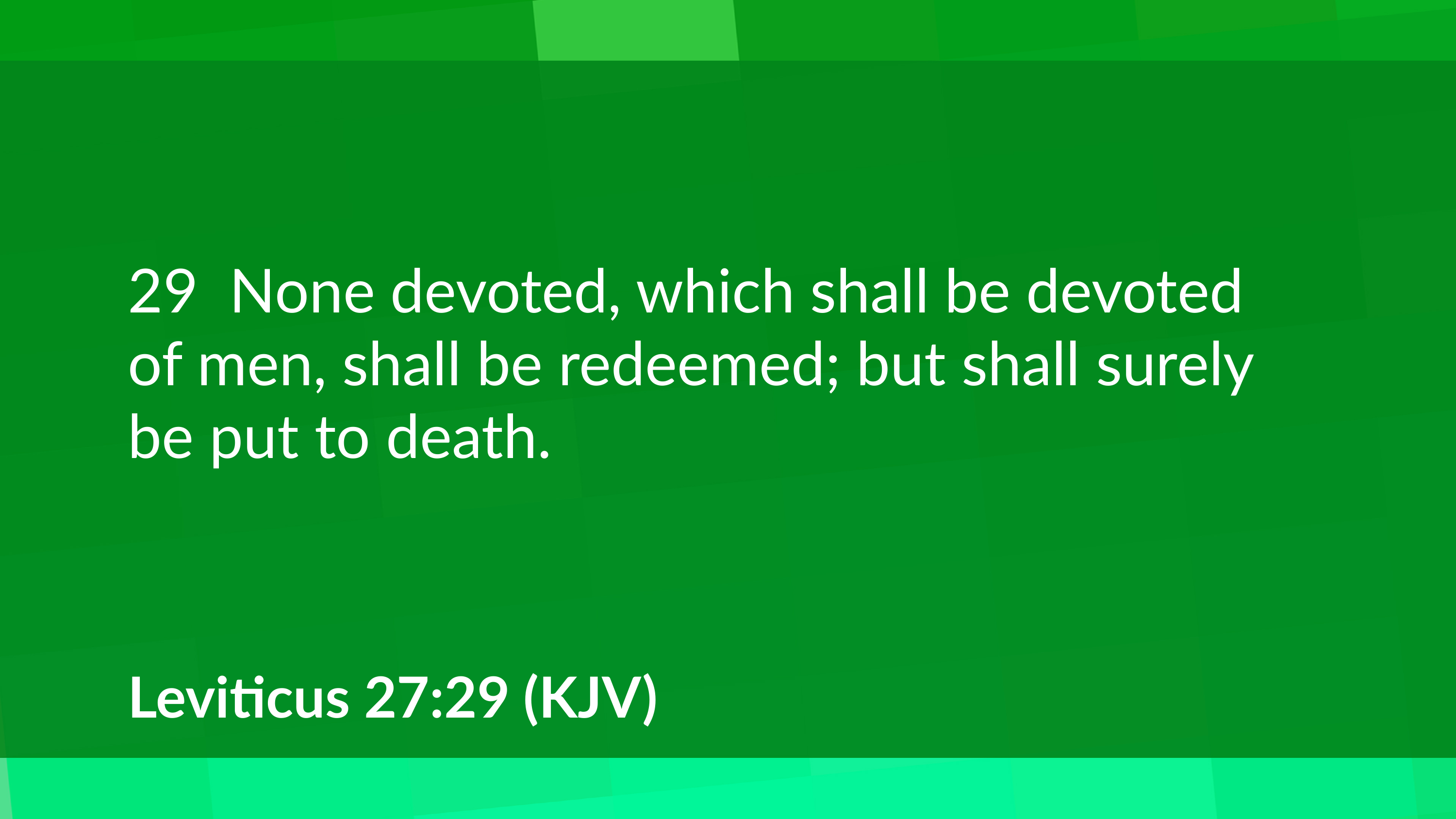

29  None devoted, which shall be devoted of men, shall be redeemed; but shall surely be put to death.
Leviticus 27:29 (KJV)